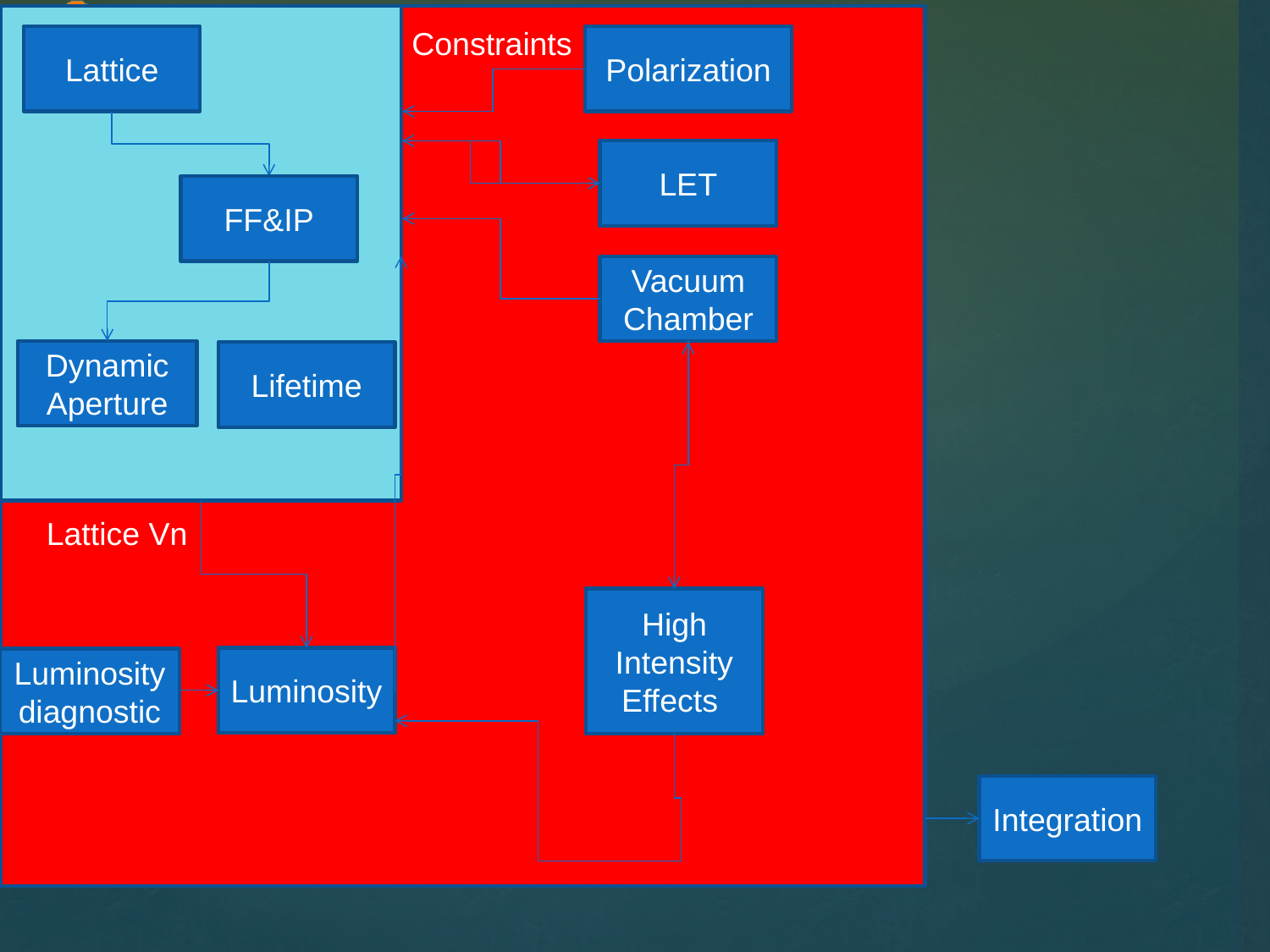

Constraints
Lattice
Polarization
LET
FF&IP
Vacuum Chamber
Dynamic Aperture
Lifetime
Lattice Vn
High Intensity Effects
Luminosity
Luminosity diagnostic
Integration